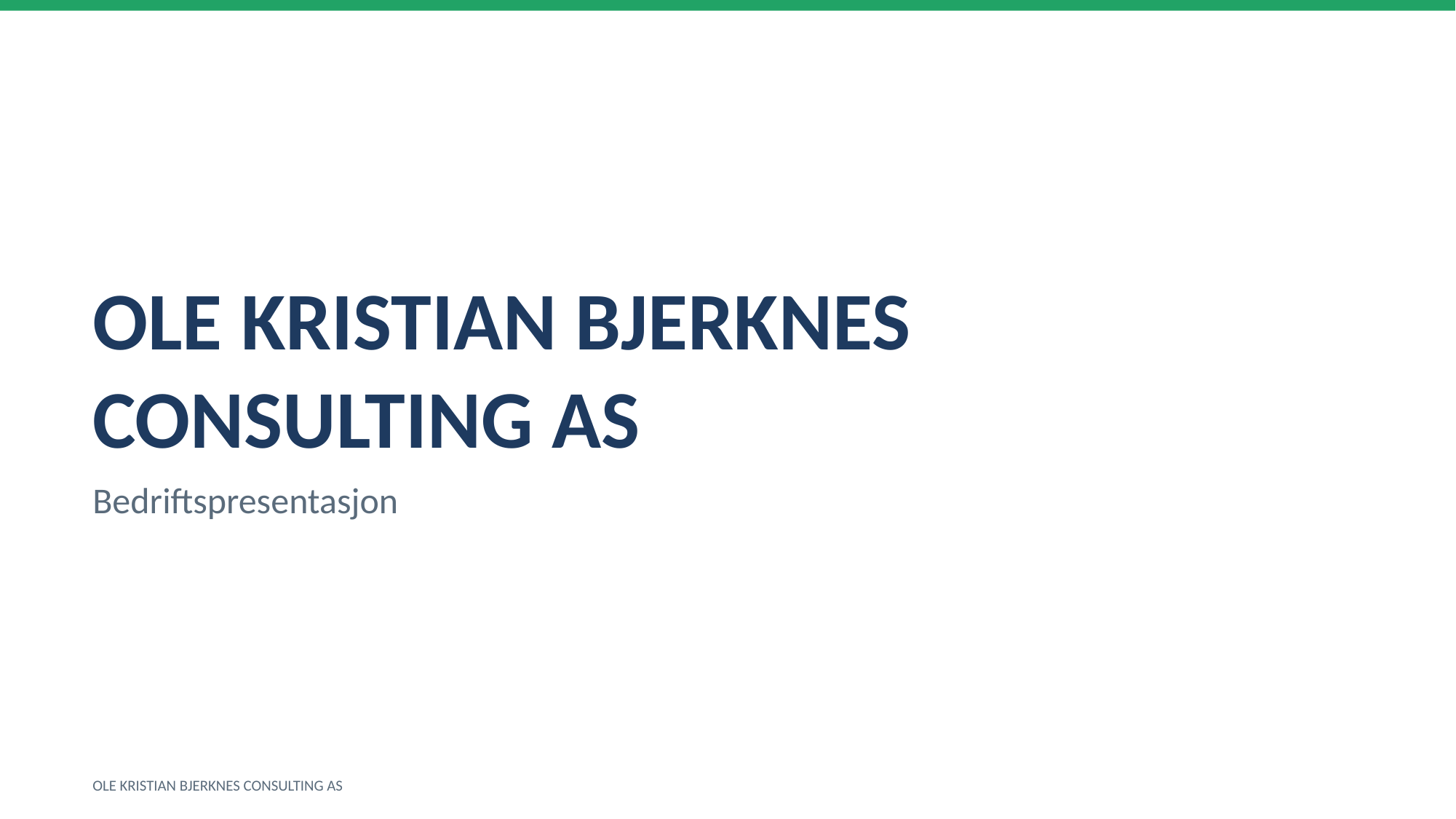

OLE KRISTIAN BJERKNES CONSULTING AS
Bedriftspresentasjon
OLE KRISTIAN BJERKNES CONSULTING AS